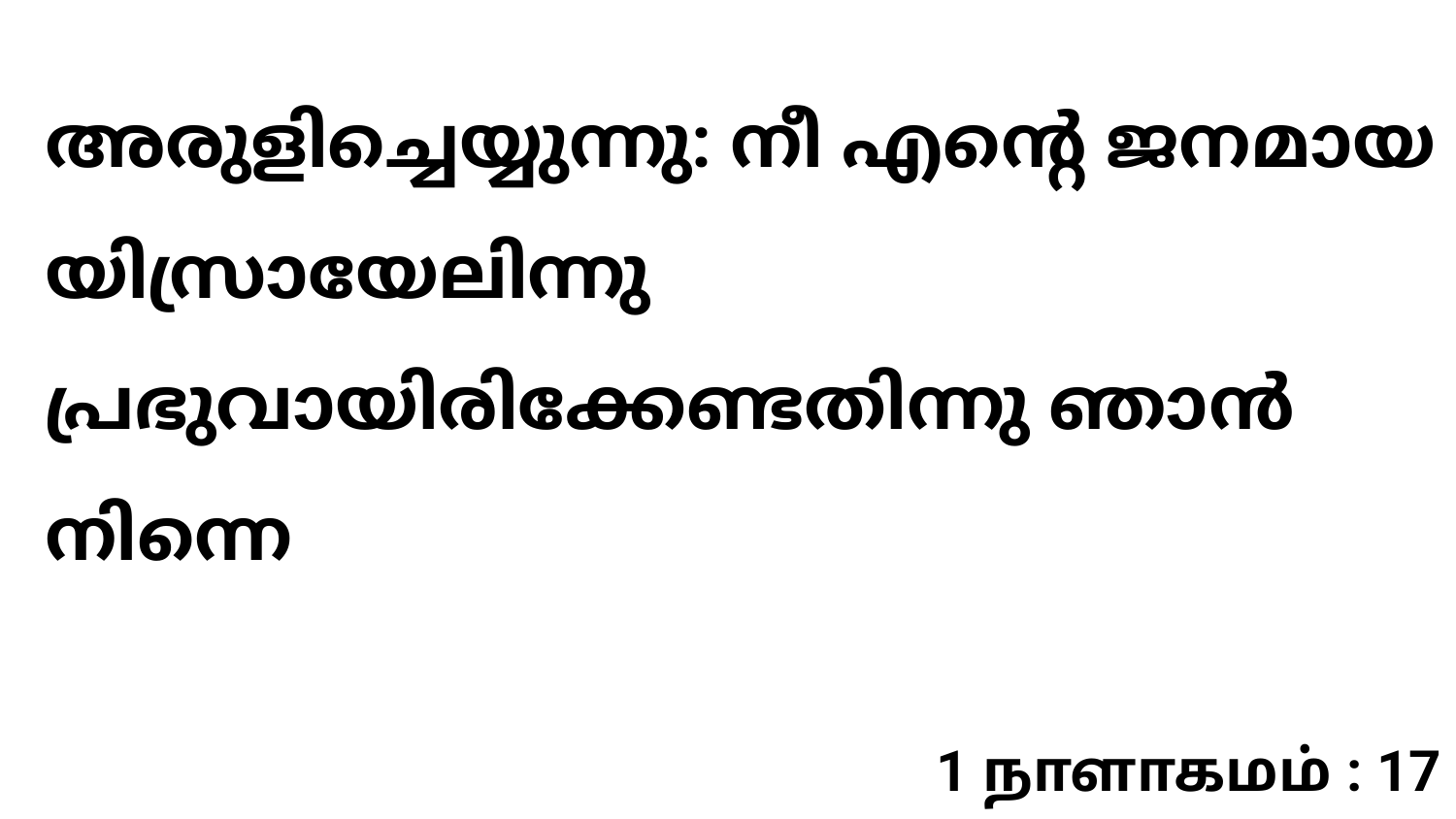

അരുളിച്ചെയ്യുന്നു: നീ എന്റെ ജനമായ യിസ്രായേലിന്നു പ്രഭുവായിരിക്കേണ്ടതിന്നു ഞാൻ നിന്നെ
1 நாளாகமம் : 17